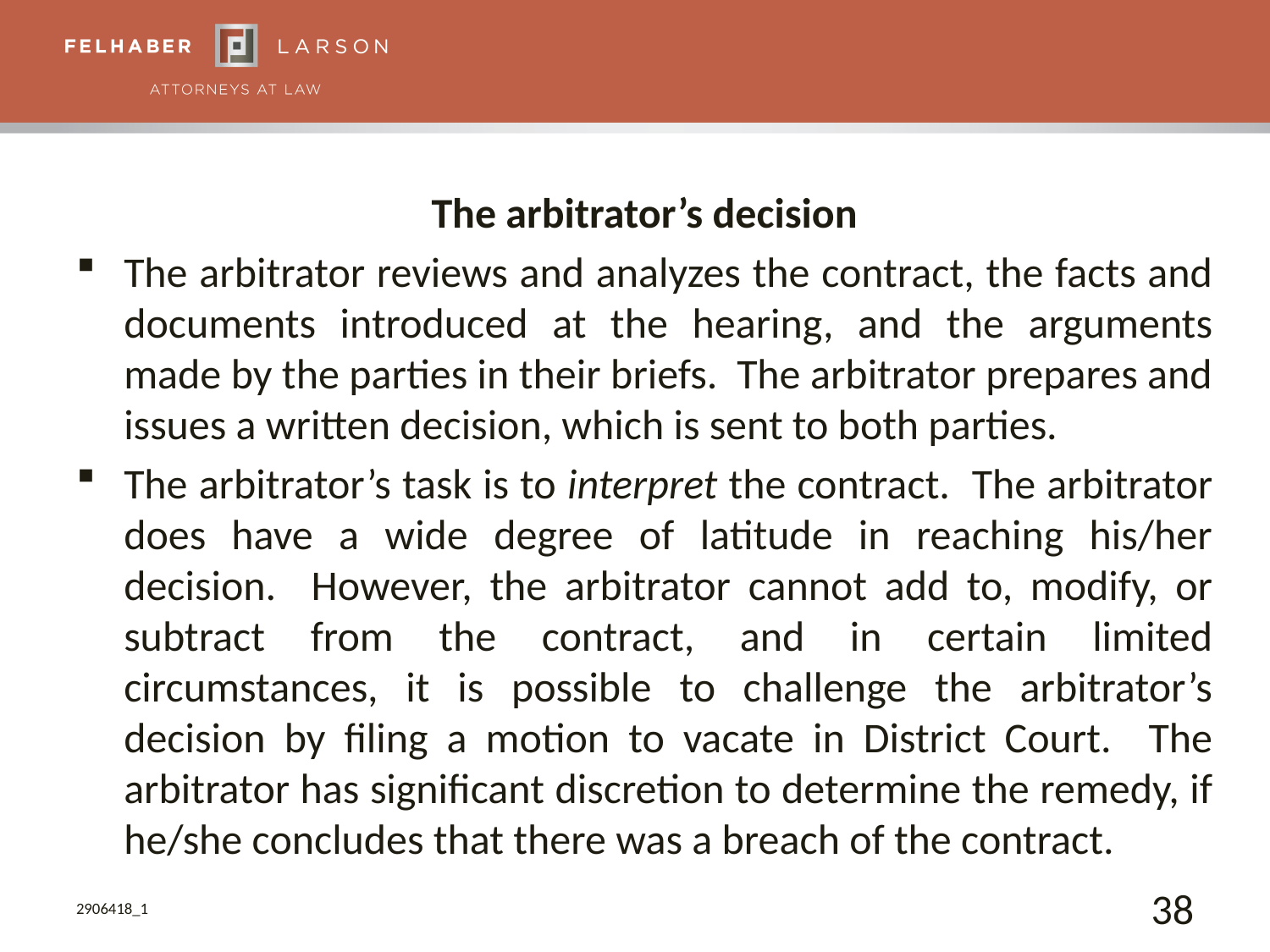

The arbitrator’s decision
The arbitrator reviews and analyzes the contract, the facts and documents introduced at the hearing, and the arguments made by the parties in their briefs.  The arbitrator prepares and issues a written decision, which is sent to both parties.
The arbitrator’s task is to interpret the contract.  The arbitrator does have a wide degree of latitude in reaching his/her decision.  However, the arbitrator cannot add to, modify, or subtract from the contract, and in certain limited circumstances, it is possible to challenge the arbitrator’s decision by filing a motion to vacate in District Court.  The arbitrator has significant discretion to determine the remedy, if he/she concludes that there was a breach of the contract.
2906418_1
38